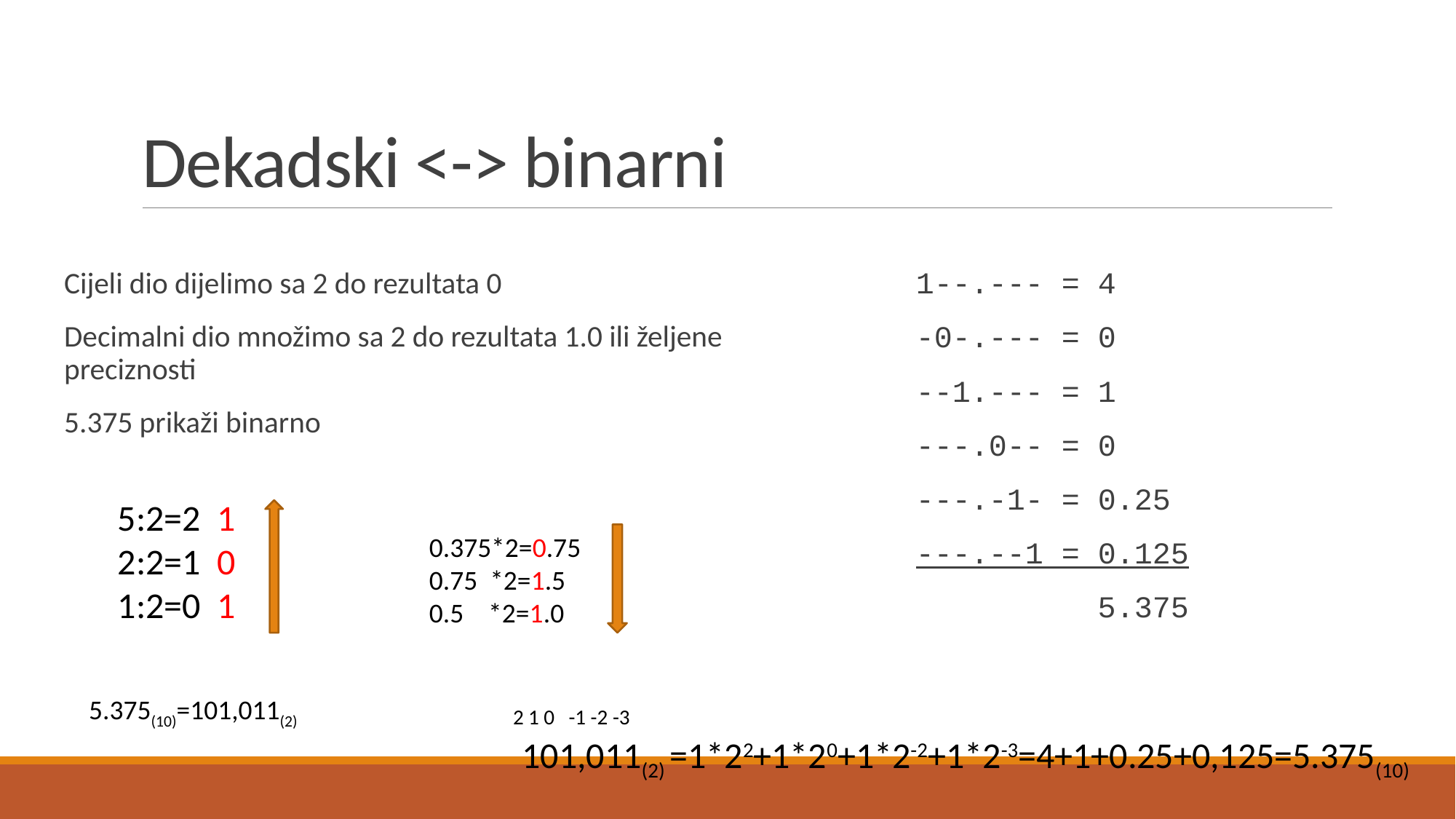

# Dekadski <-> binarni
Cijeli dio dijelimo sa 2 do rezultata 0
Decimalni dio množimo sa 2 do rezultata 1.0 ili željene preciznosti
5.375 prikaži binarno

 1--.--- = 4
 -0-.--- = 0
 --1.--- = 1
 ---.0-- = 0
 ---.-1- = 0.25
 ---.--1 = 0.125
           5.375
5:2=2  1
2:2=1  0
1:2=0  1

0.375*2=0.75
0.75  *2=1.5
0.5    *2=1.0

5.375(10)=101,011(2)
2 1 0   -1 -2 -3
101,011(2) =1*22+1*20+1*2-2+1*2-3=4+1+0.25+0,125=5.375(10)